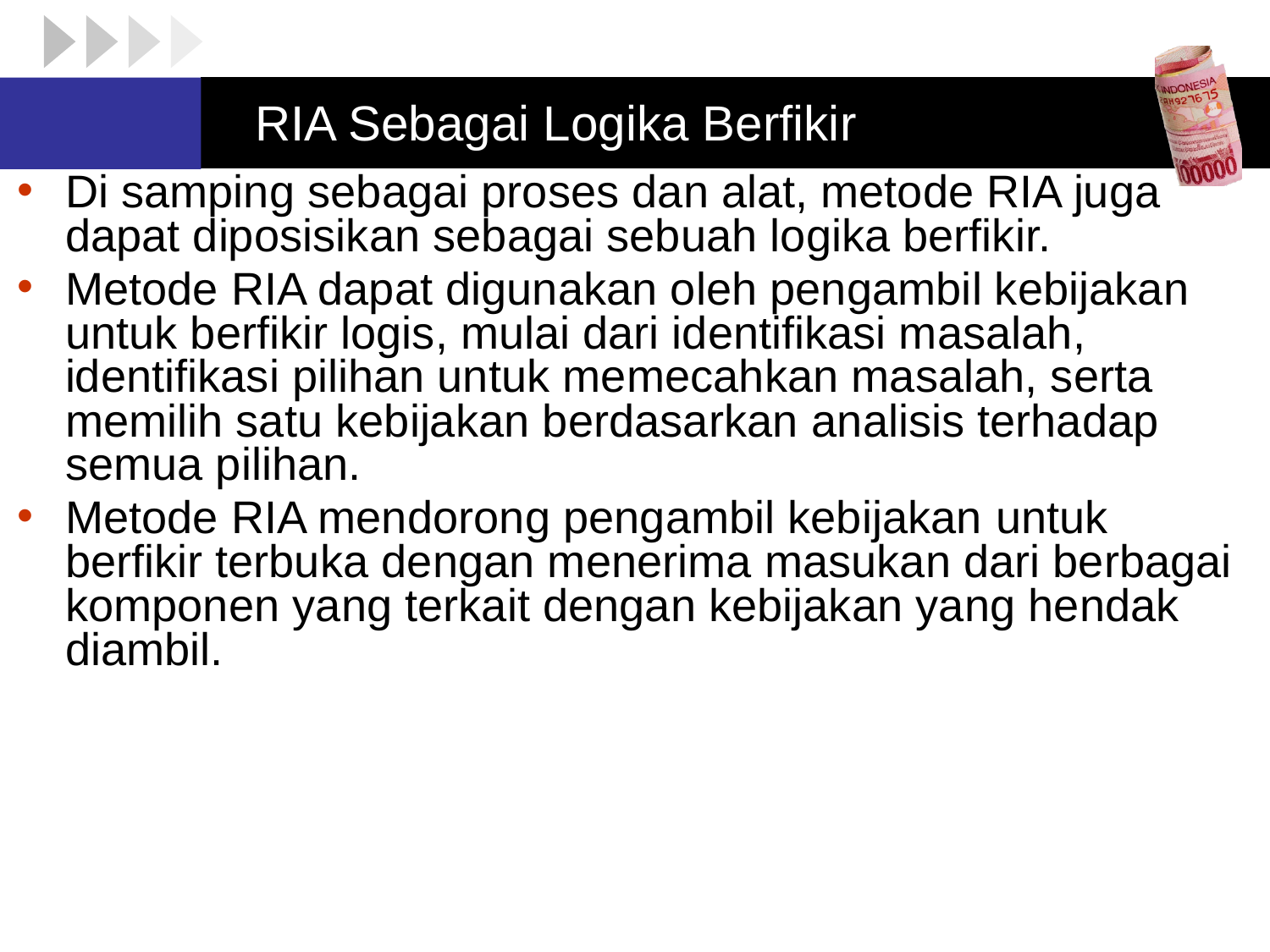

# RIA Sebagai Logika Berfikir
Di samping sebagai proses dan alat, metode RIA juga dapat diposisikan sebagai sebuah logika berfikir.
Metode RIA dapat digunakan oleh pengambil kebijakan untuk berfikir logis, mulai dari identifikasi masalah, identifikasi pilihan untuk memecahkan masalah, serta memilih satu kebijakan berdasarkan analisis terhadap semua pilihan.
Metode RIA mendorong pengambil kebijakan untuk berfikir terbuka dengan menerima masukan dari berbagai komponen yang terkait dengan kebijakan yang hendak diambil.